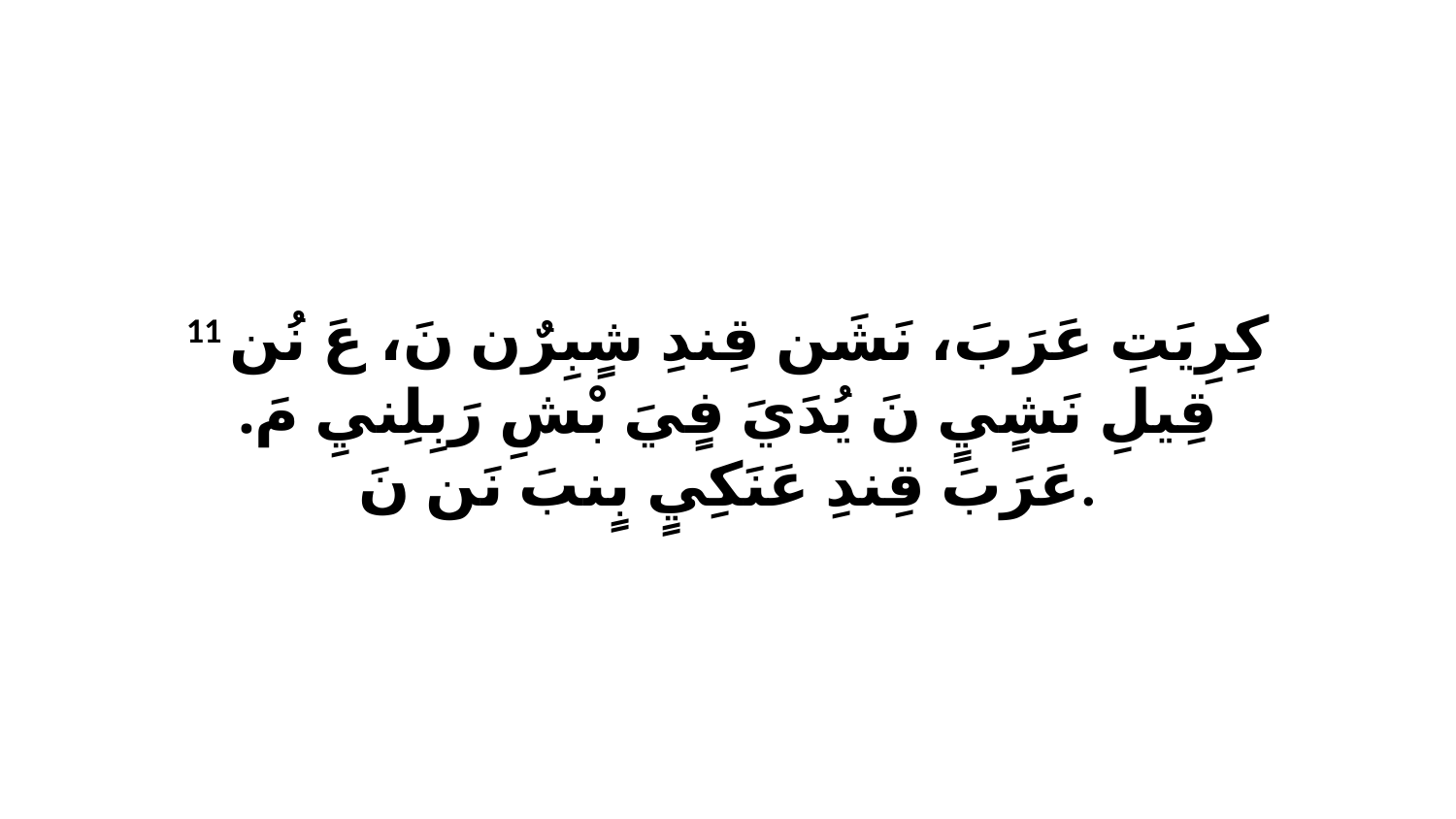

11 كِرِيَتِ عَرَبَ، نَشَن قِندِ شٍبِرٌن نَ، عَ نُن قِيلِ نَشٍيٍ نَ يُدَيَ فٍيَ بْشِ رَبِلِنيِ مَ. عَرَبَ قِندِ عَنَكِيٍ بٍنبَ نَن نَ.